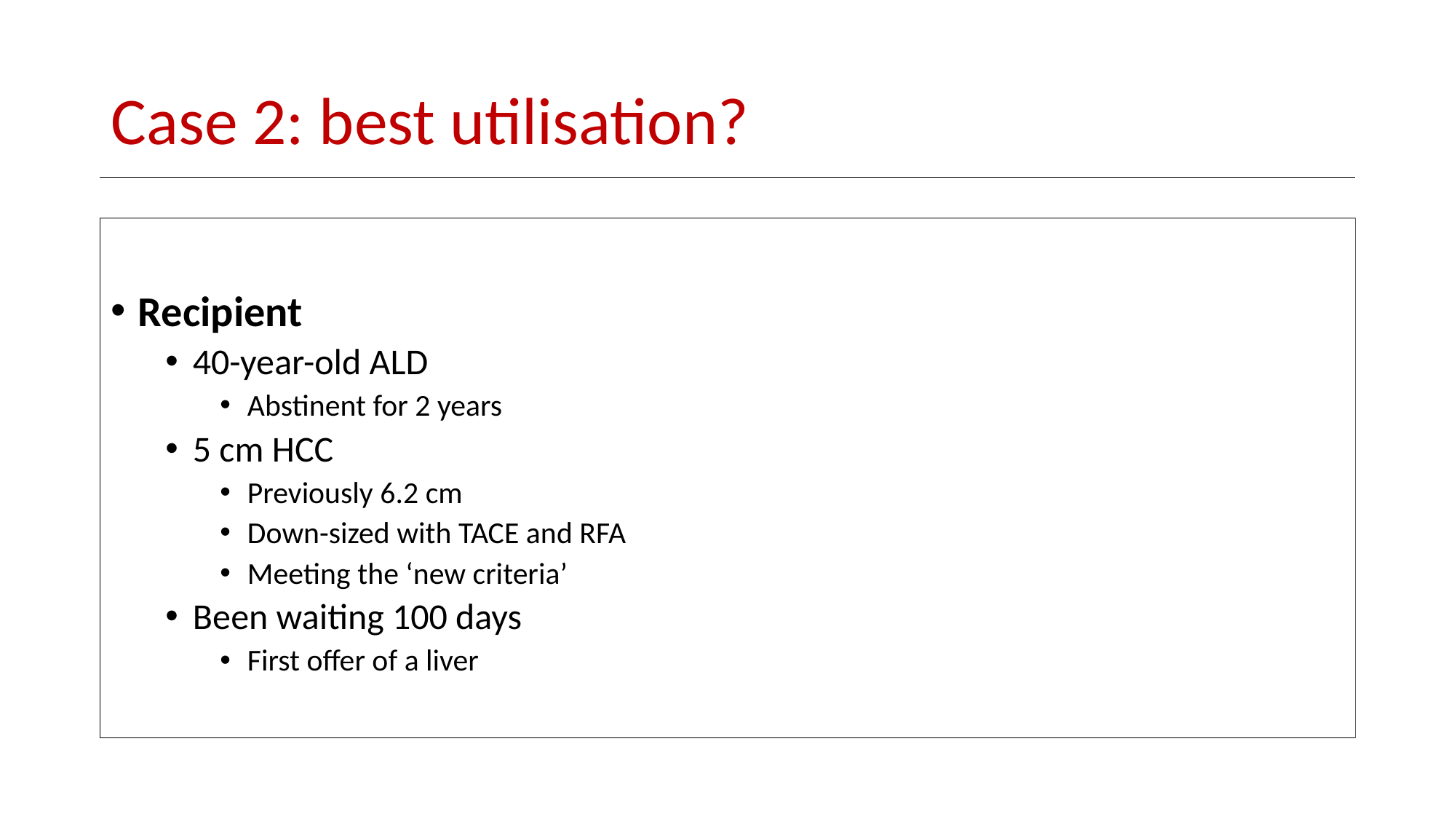

# Case 2: best utilisation?

Recipient
40-year-old ALD
Abstinent for 2 years
5 cm HCC
Previously 6.2 cm
Down-sized with TACE and RFA
Meeting the ‘new criteria’
Been waiting 100 days
First offer of a liver